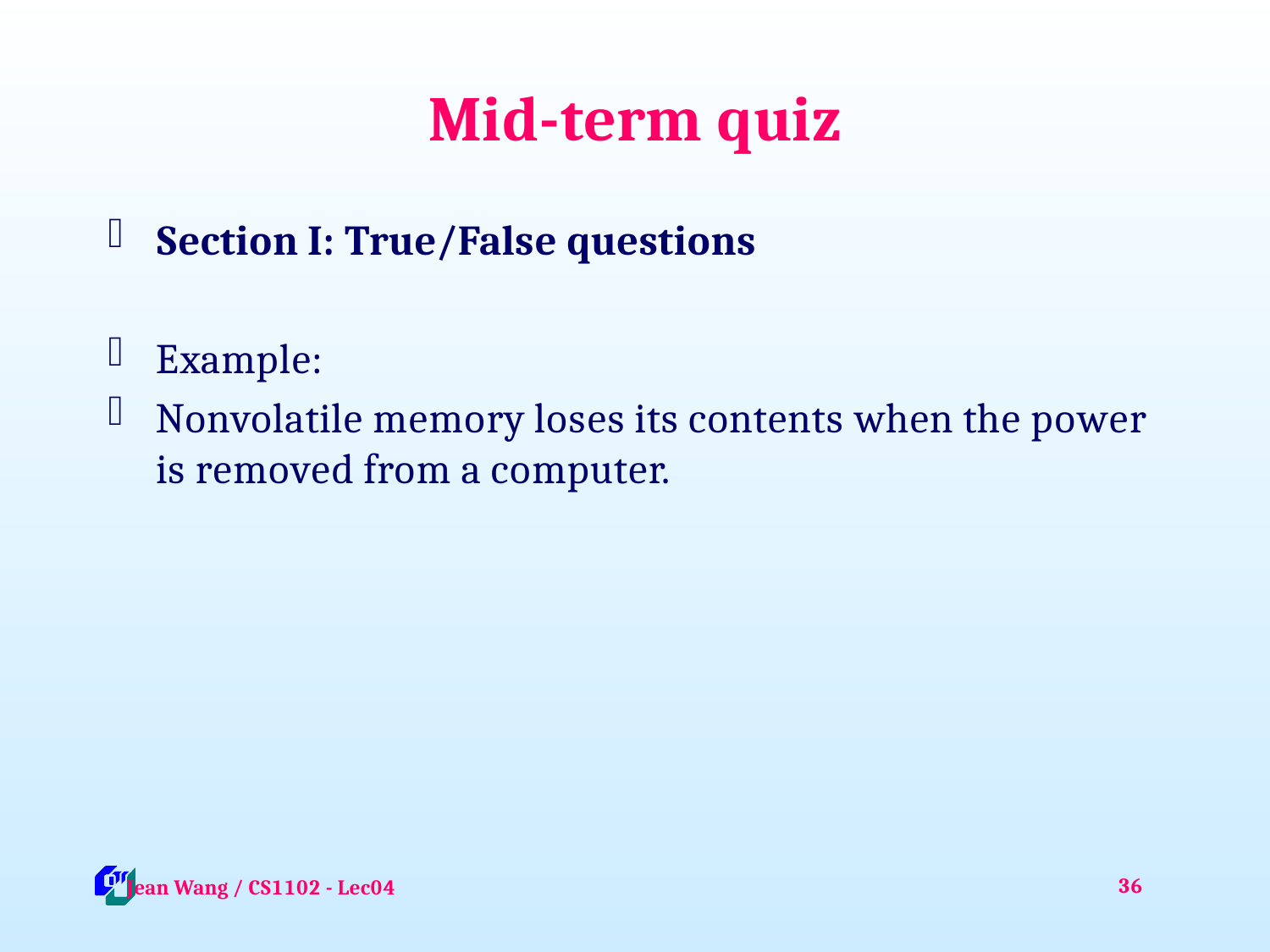

# Mid-term quiz
Section I: True/False questions

Example:
Nonvolatile memory loses its contents when the power is removed from a computer.

36
    Jean Wang / CS1102 - Lec04